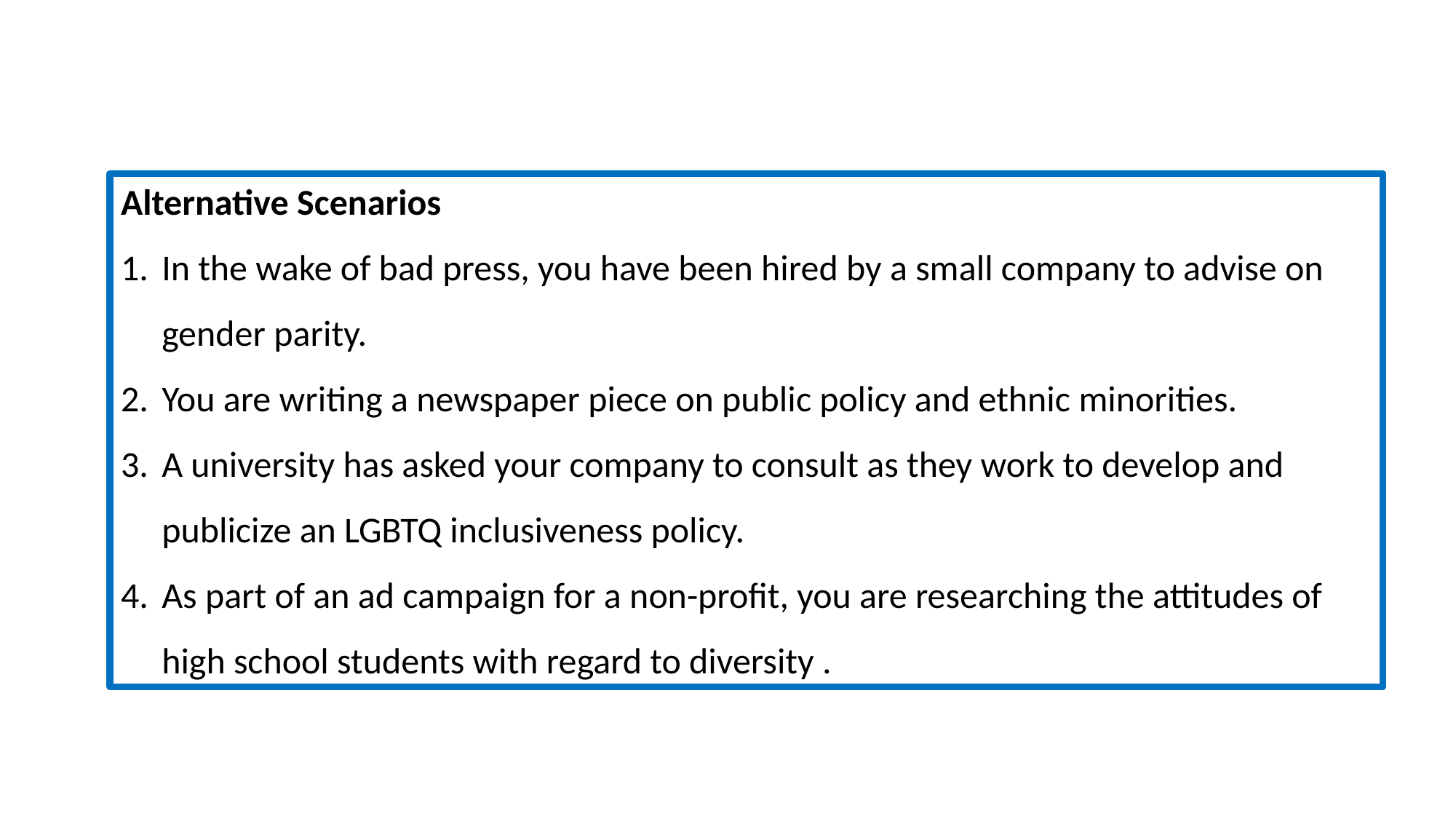

Alternative Scenarios
In the wake of bad press, you have been hired by a small company to advise on gender parity.
You are writing a newspaper piece on public policy and ethnic minorities.
A university has asked your company to consult as they work to develop and publicize an LGBTQ inclusiveness policy.
As part of an ad campaign for a non-profit, you are researching the attitudes of high school students with regard to diversity .